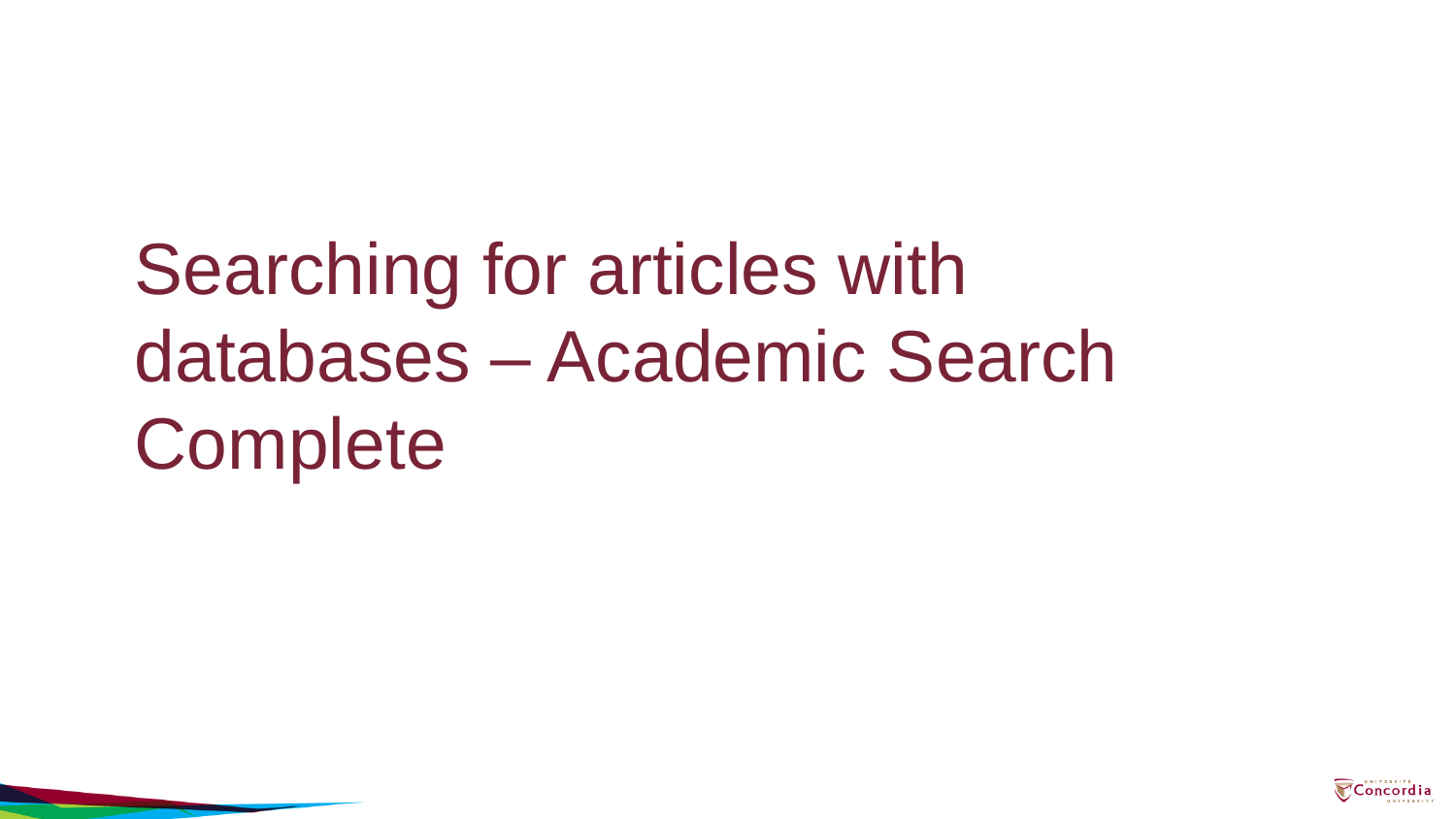

Searching for articles with databases – Academic Search Complete